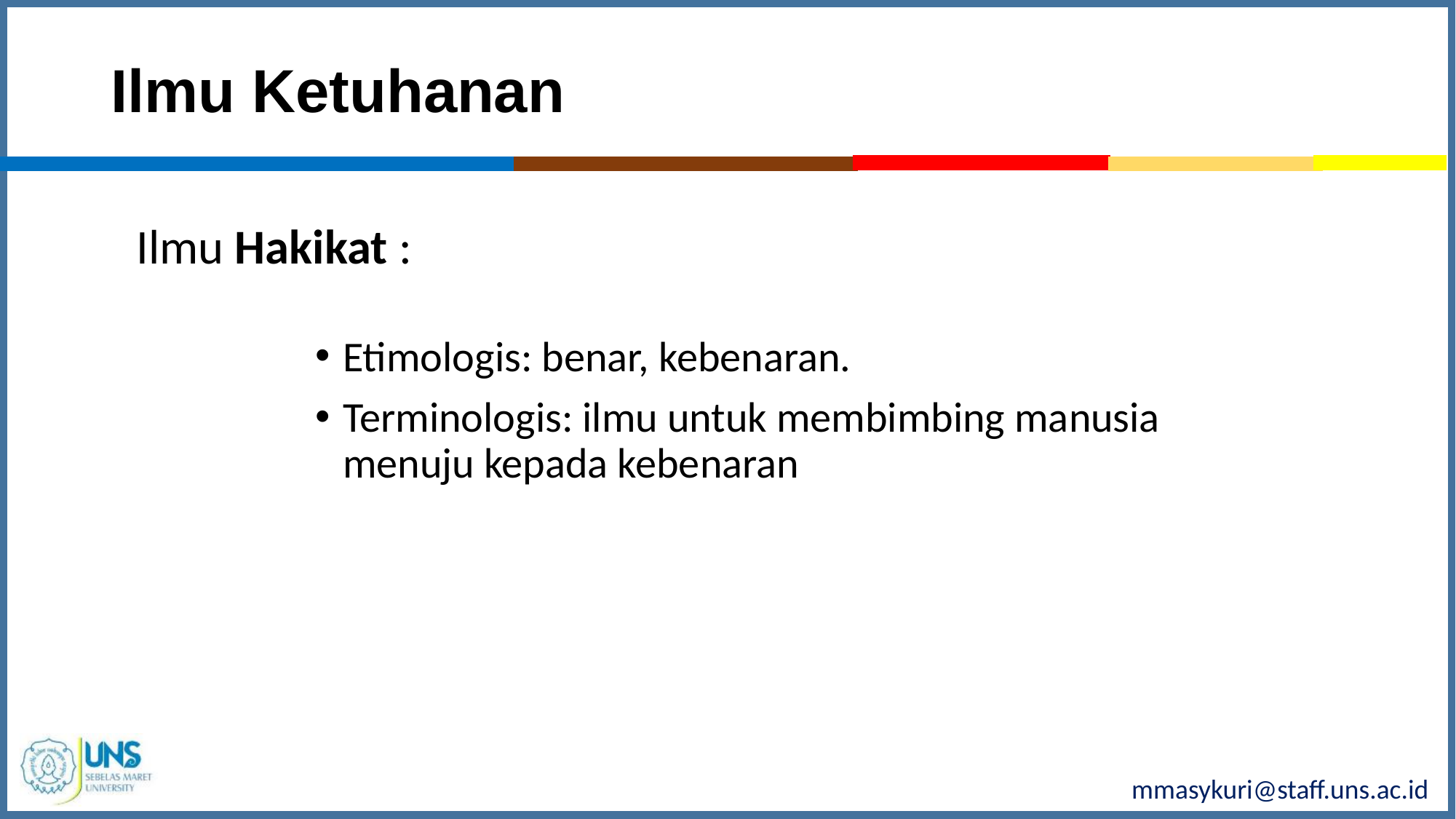

# Ilmu Ketuhanan
Ilmu Hakikat :
Etimologis: benar, kebenaran.
Terminologis: ilmu untuk membimbing manusia menuju kepada kebenaran